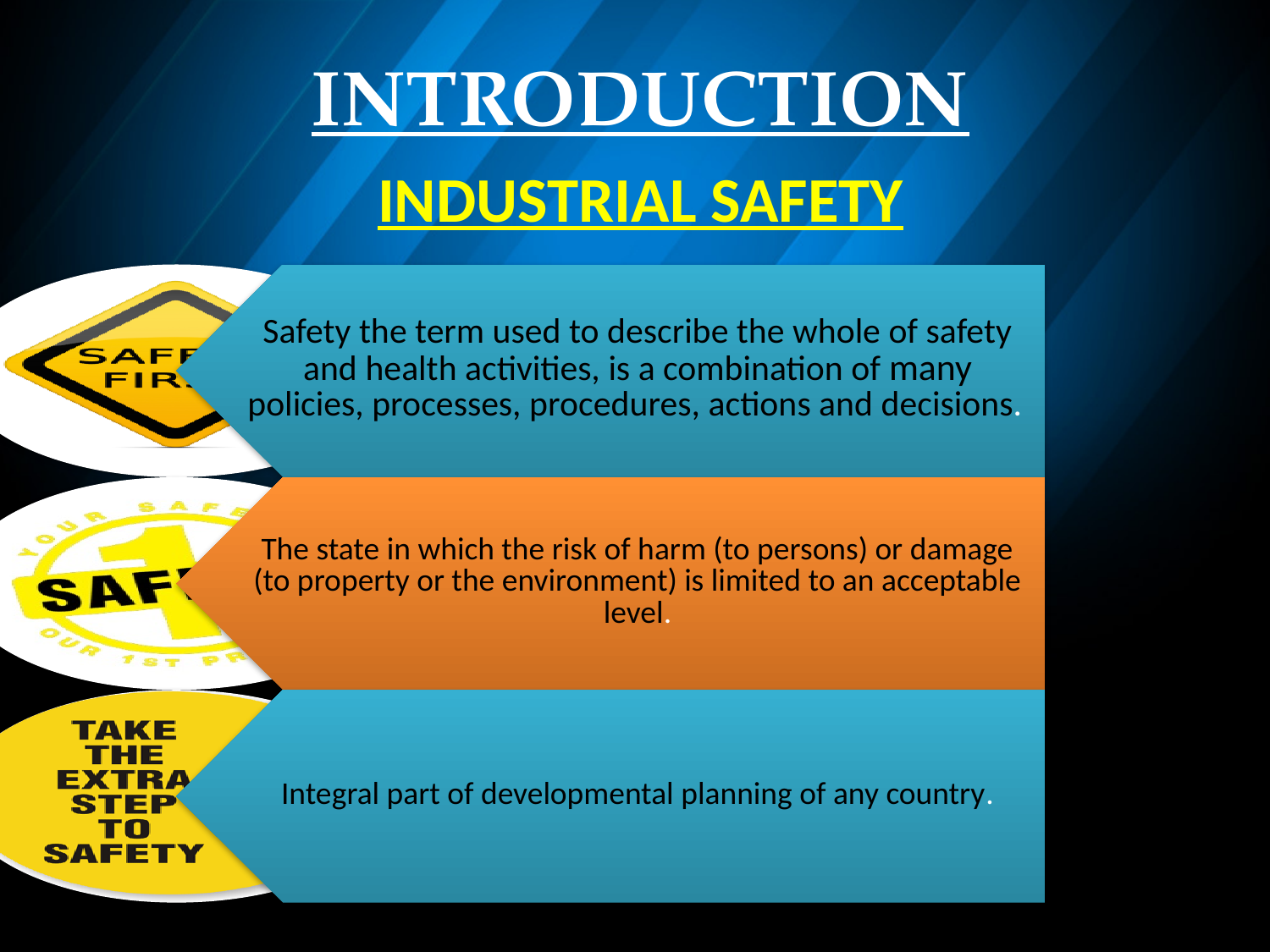

INTRODUCTION
INDUSTRIAL SAFETY

Safety the term used to describe the whole of safety and health activities, is a combination of many policies, processes, procedures, actions and decisions.
The state in which the risk of harm (to persons) or damage (to property or the environment) is limited to an acceptable level.
Integral part of developmental planning of any country.